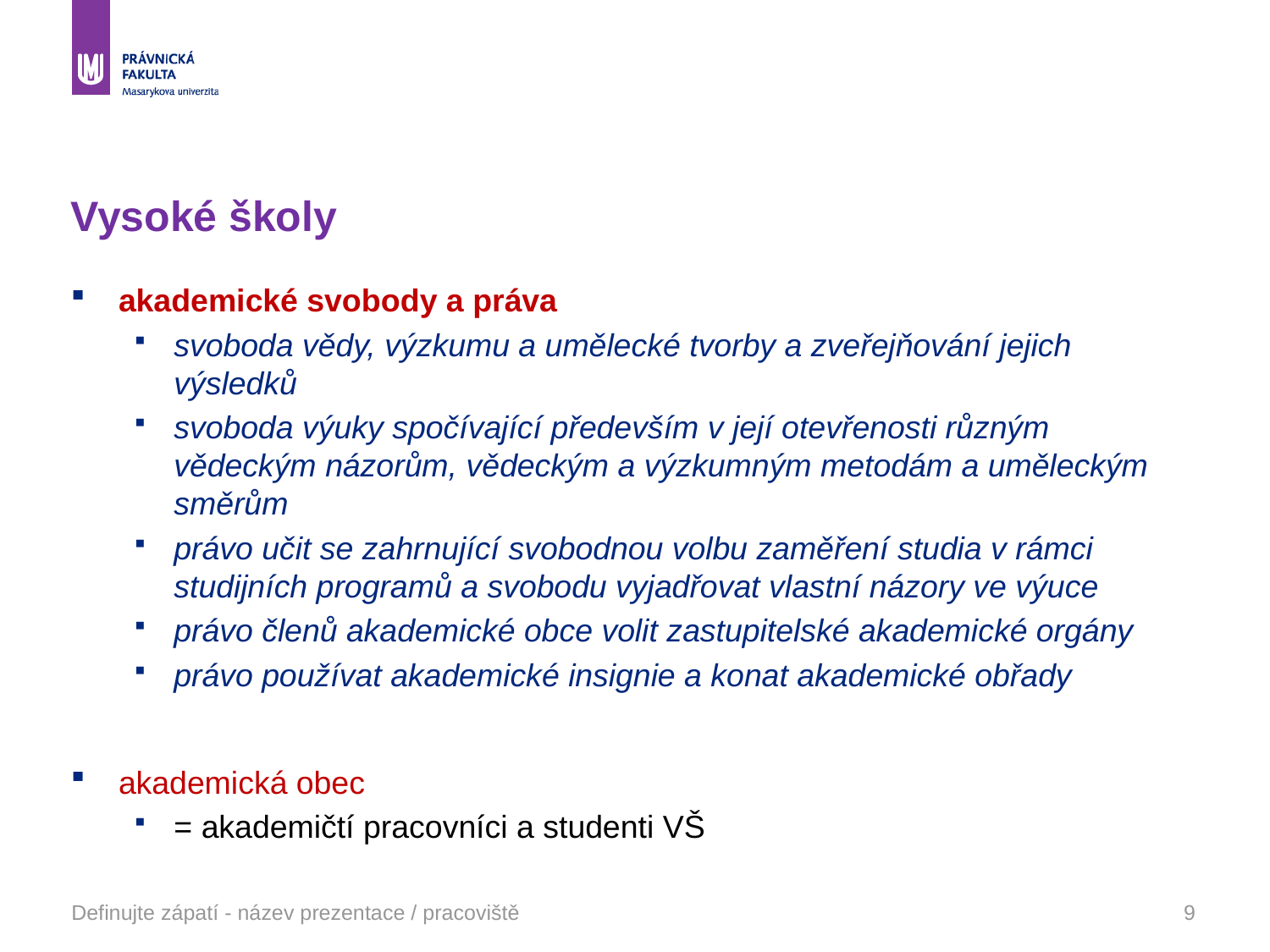

# Vysoké školy
akademické svobody a práva
svoboda vědy, výzkumu a umělecké tvorby a zveřejňování jejich výsledků
svoboda výuky spočívající především v její otevřenosti různým vědeckým názorům, vědeckým a výzkumným metodám a uměleckým směrům
právo učit se zahrnující svobodnou volbu zaměření studia v rámci studijních programů a svobodu vyjadřovat vlastní názory ve výuce
právo členů akademické obce volit zastupitelské akademické orgány
právo používat akademické insignie a konat akademické obřady

akademická obec
= akademičtí pracovníci a studenti VŠ
Definujte zápatí - název prezentace / pracoviště
9